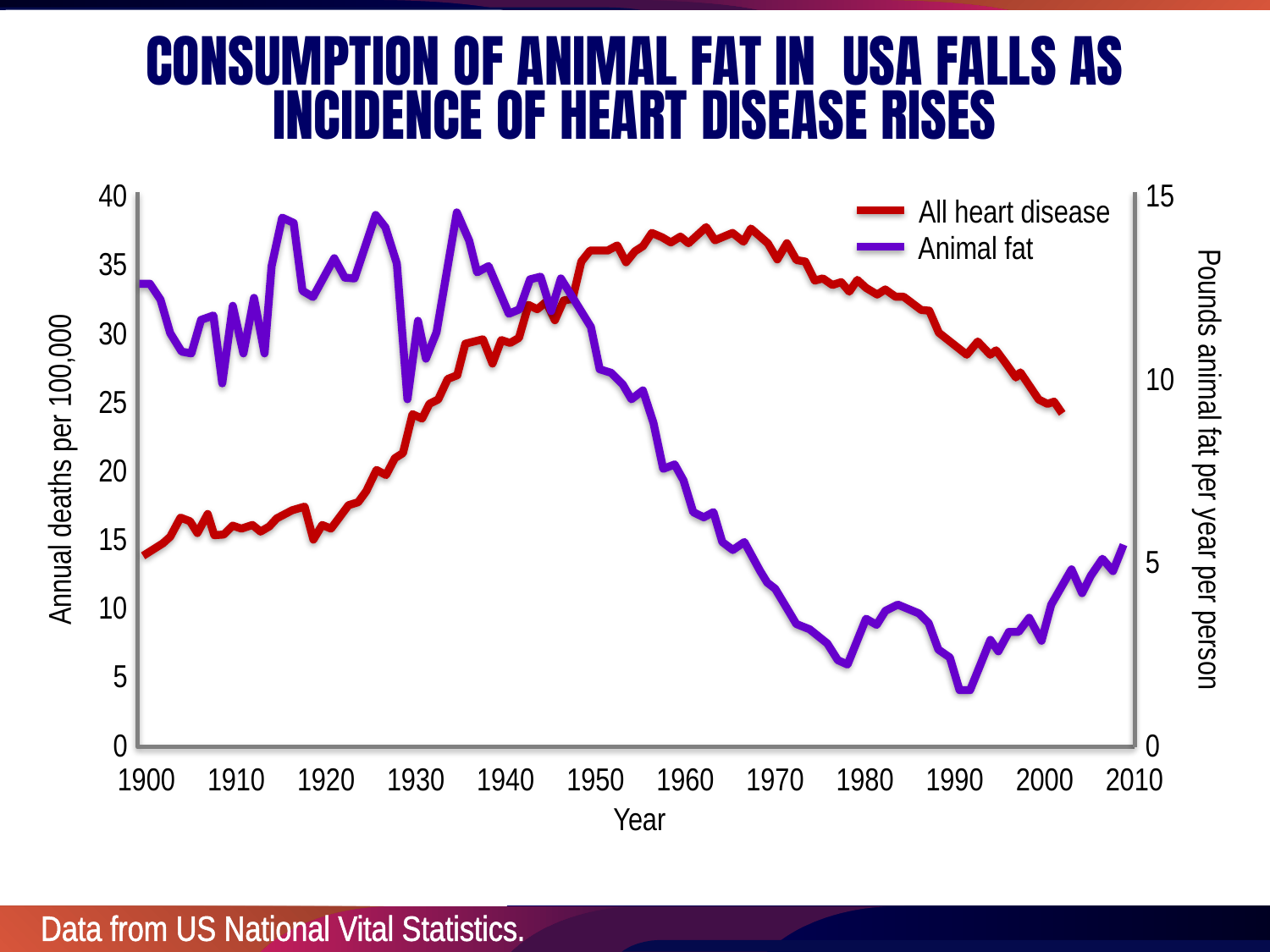

# CONSUMPTION OF ANIMAL FAT IN  USA FALLS AS INCIDENCE OF HEART DISEASE RISES
40
15
All heart disease

Animal fat

35
30
10
25

Pounds animal fat per year per person
20
Annual deaths per 100,000
15
5
10
5
0
0
1900
1910
1920
1930
1940
1950
1960
1970
1980
1990
2000
2010
Year
Data from US National Vital Statistics.